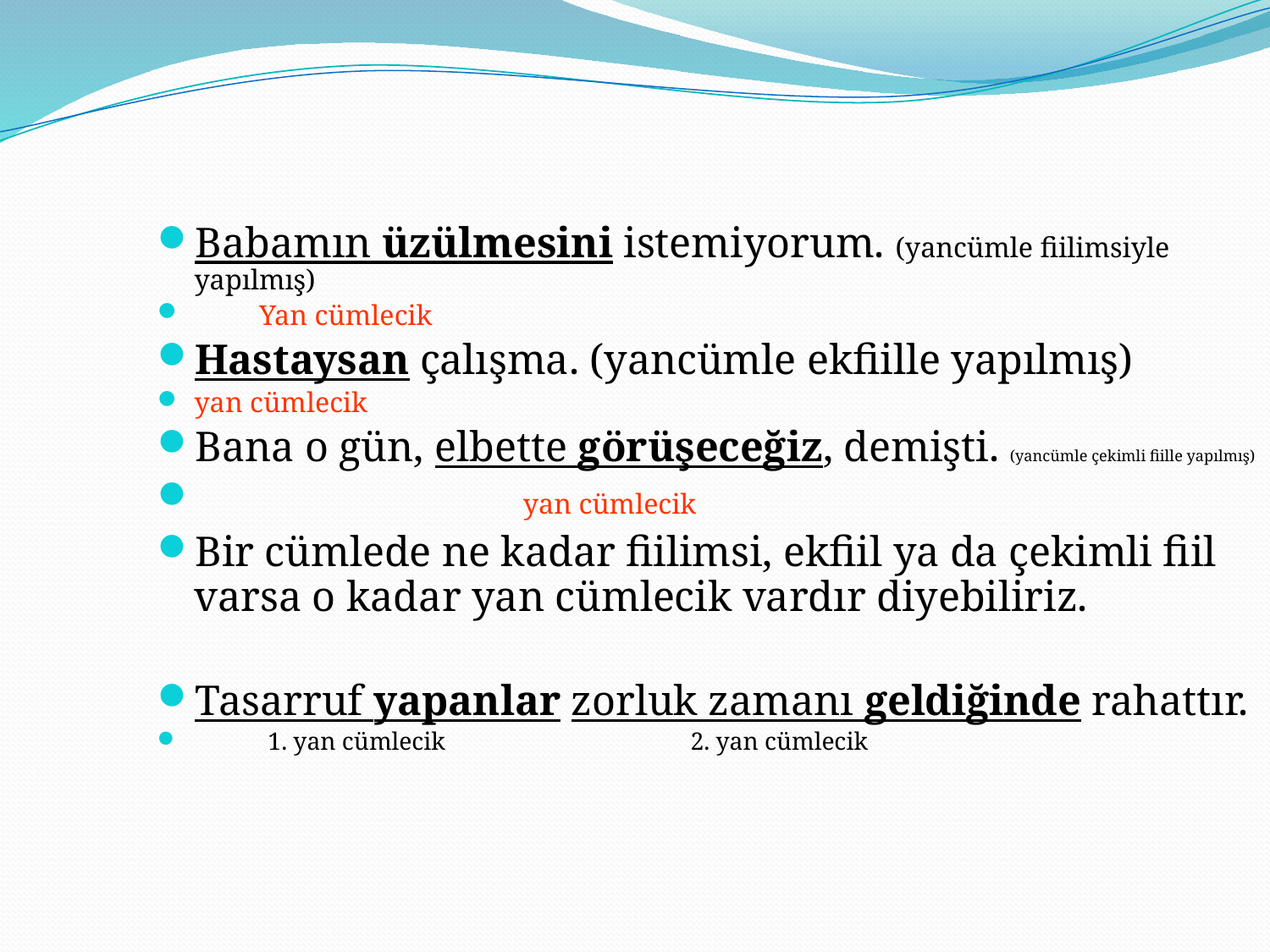

Babamın üzülmesini istemiyorum. (yancümle fiilimsiyle yapılmış)
         Yan cümlecik
Hastaysan çalışma. (yancümle ekfiille yapılmış)
yan cümlecik
Bana o gün, elbette görüşeceğiz, demişti. (yancümle çekimli fiille yapılmış)
                               yan cümlecik
Bir cümlede ne kadar fiilimsi, ekfiil ya da çekimli fiil varsa o kadar yan cümlecik vardır diyebiliriz.

Tasarruf yapanlar zorluk zamanı geldiğinde rahattır.
            1. yan cümlecik                                        2. yan cümlecik